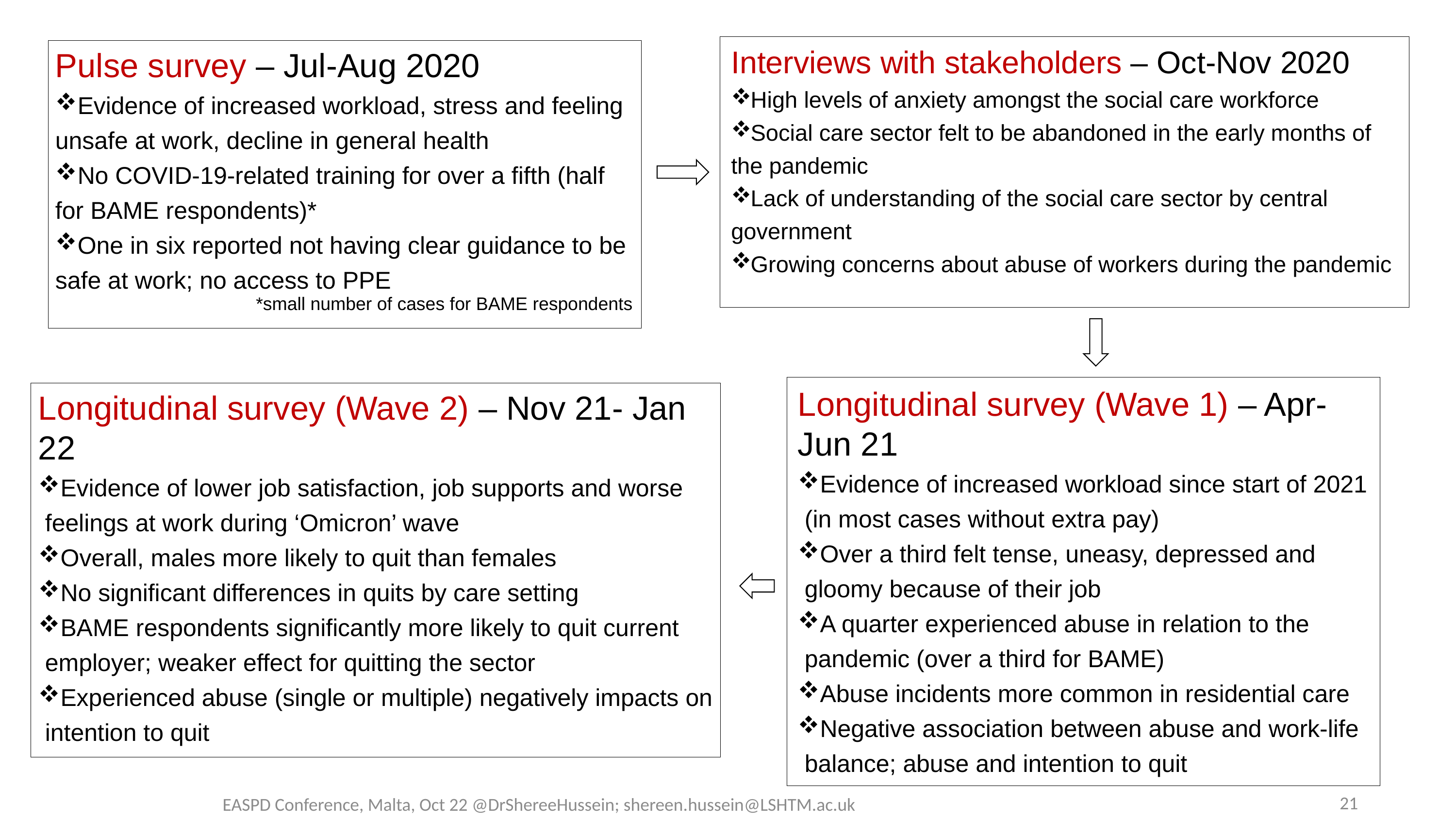

Interviews with stakeholders – Oct-Nov 2020
High levels of anxiety amongst the social care workforce
Social care sector felt to be abandoned in the early months of the pandemic
Lack of understanding of the social care sector by central government
Growing concerns about abuse of workers during the pandemic
Pulse survey – Jul-Aug 2020
Evidence of increased workload, stress and feeling unsafe at work, decline in general health
No COVID-19-related training for over a fifth (half for BAME respondents)*
One in six reported not having clear guidance to be safe at work; no access to PPE

*small number of cases for BAME respondents

Longitudinal survey (Wave 1) – Apr-Jun 21
Evidence of increased workload since start of 2021 (in most cases without extra pay)
Over a third felt tense, uneasy, depressed and gloomy because of their job
A quarter experienced abuse in relation to the pandemic (over a third for BAME)
Abuse incidents more common in residential care
Negative association between abuse and work-life balance; abuse and intention to quit
Longitudinal survey (Wave 2) – Nov 21- Jan 22
Evidence of lower job satisfaction, job supports and worse feelings at work during ‘Omicron’ wave
Overall, males more likely to quit than females
No significant differences in quits by care setting
BAME respondents significantly more likely to quit current employer; weaker effect for quitting the sector
Experienced abuse (single or multiple) negatively impacts on intention to quit

21
EASPD Conference, Malta, Oct 22 @DrShereeHussein; shereen.hussein@LSHTM.ac.uk